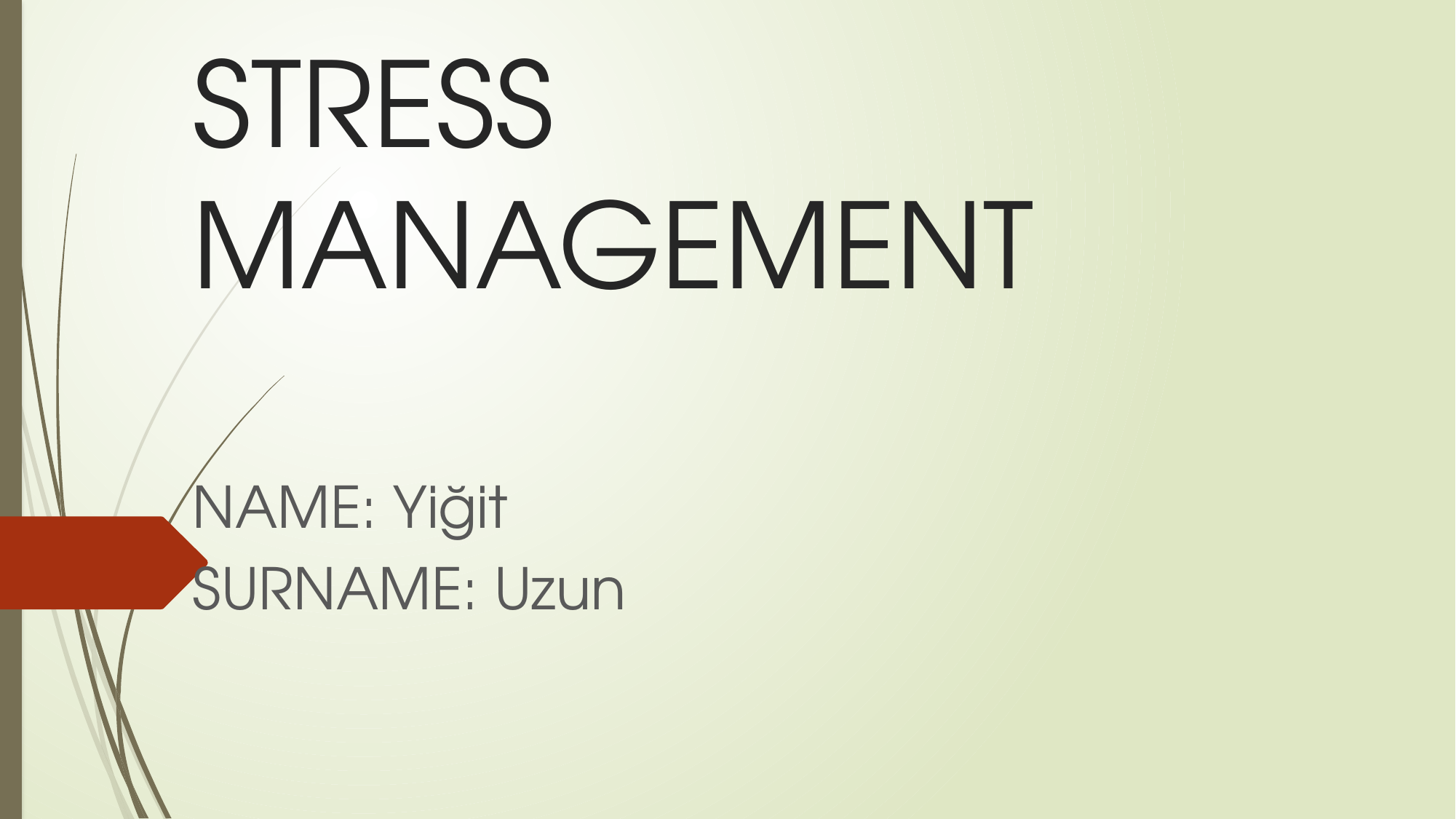

# STRESS MANAGEMENT
NAME: Yiğit
SURNAME: Uzun